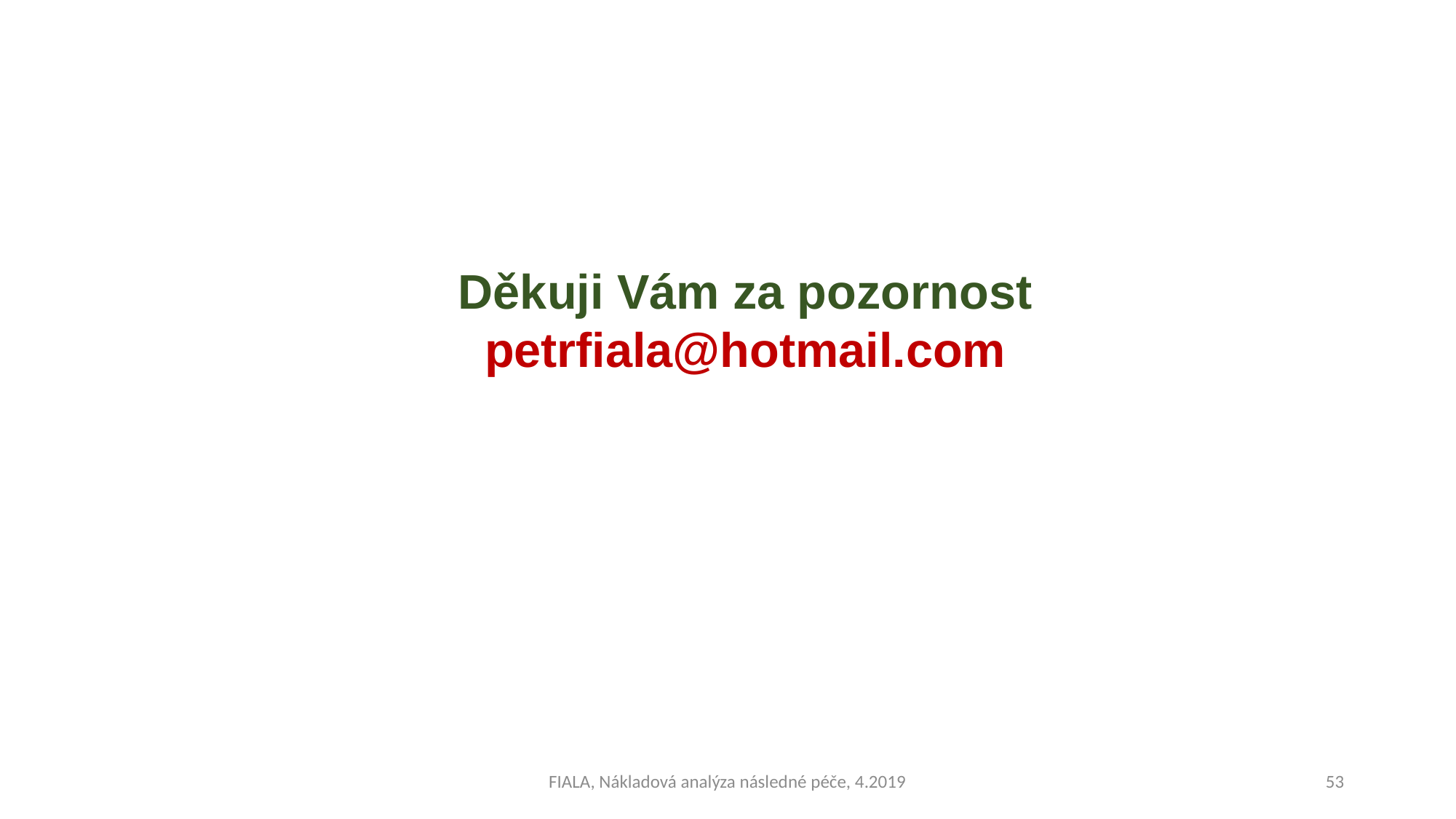

Děkuji Vám za pozornost
petrfiala@hotmail.com
FIALA, Nákladová analýza následné péče, 4.2019
53